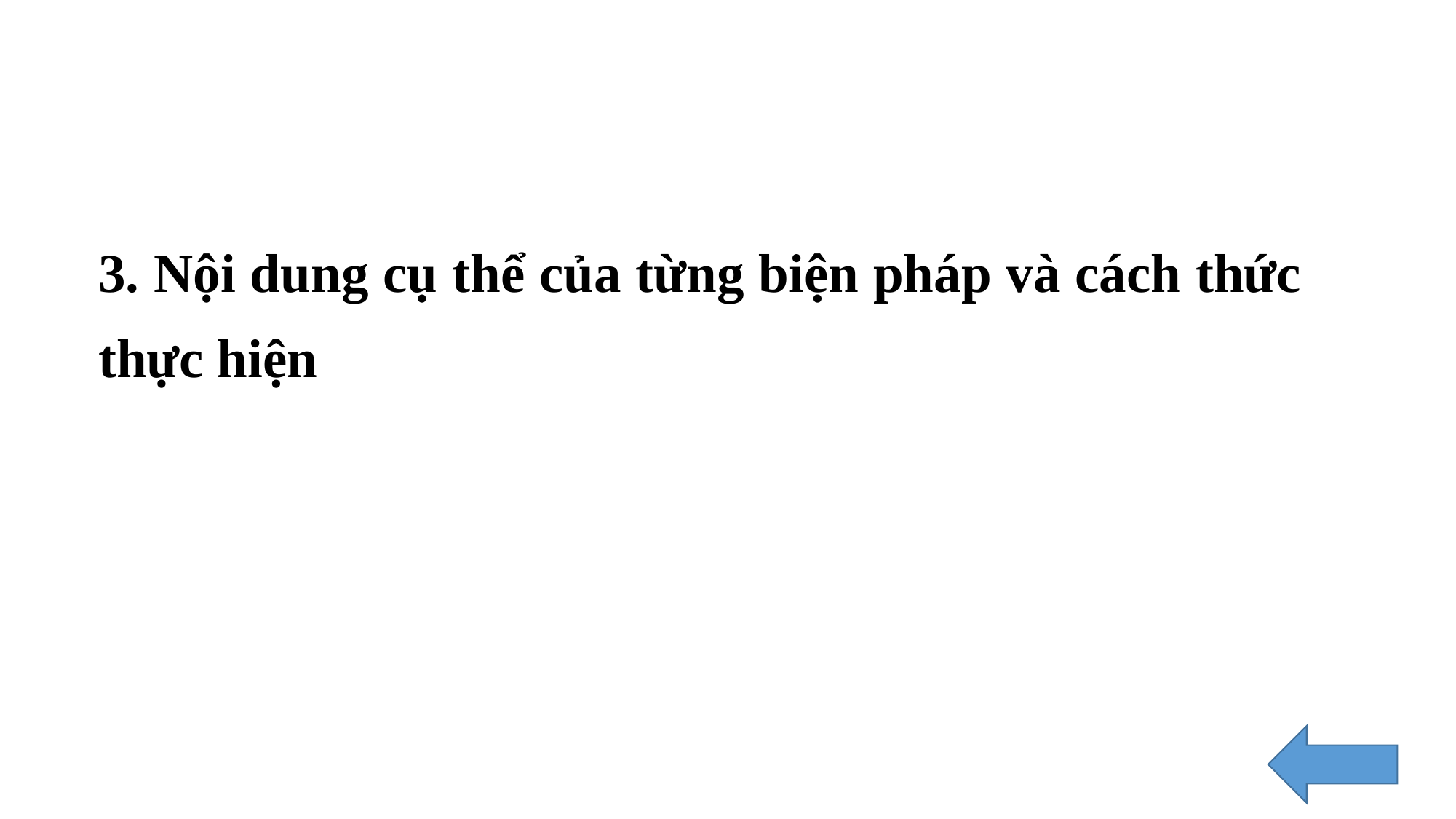

3. Nội dung cụ thể của từng biện pháp và cách thức thực hiện